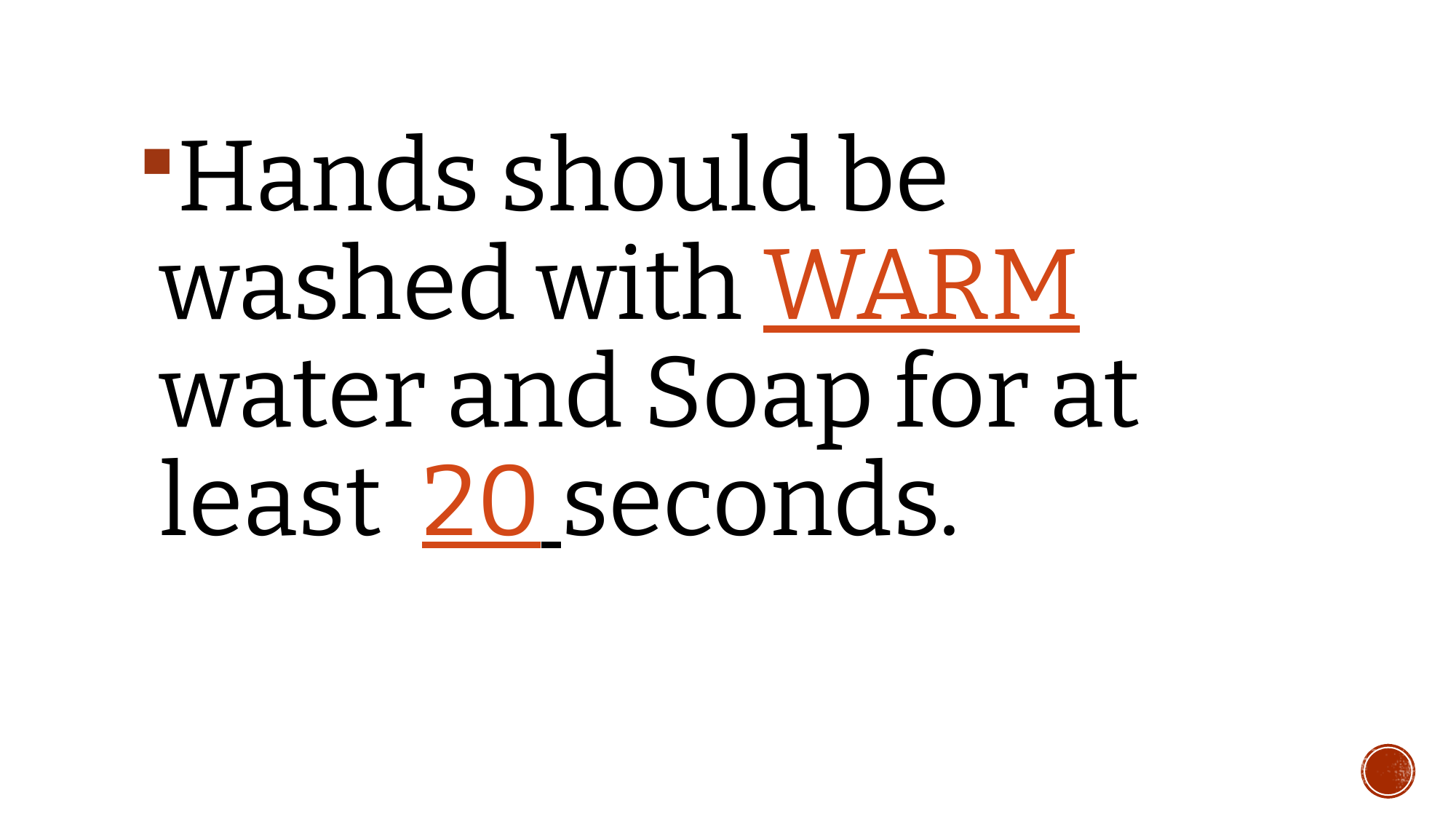

Hands should be washed with WARM water and Soap for at least  20 seconds.